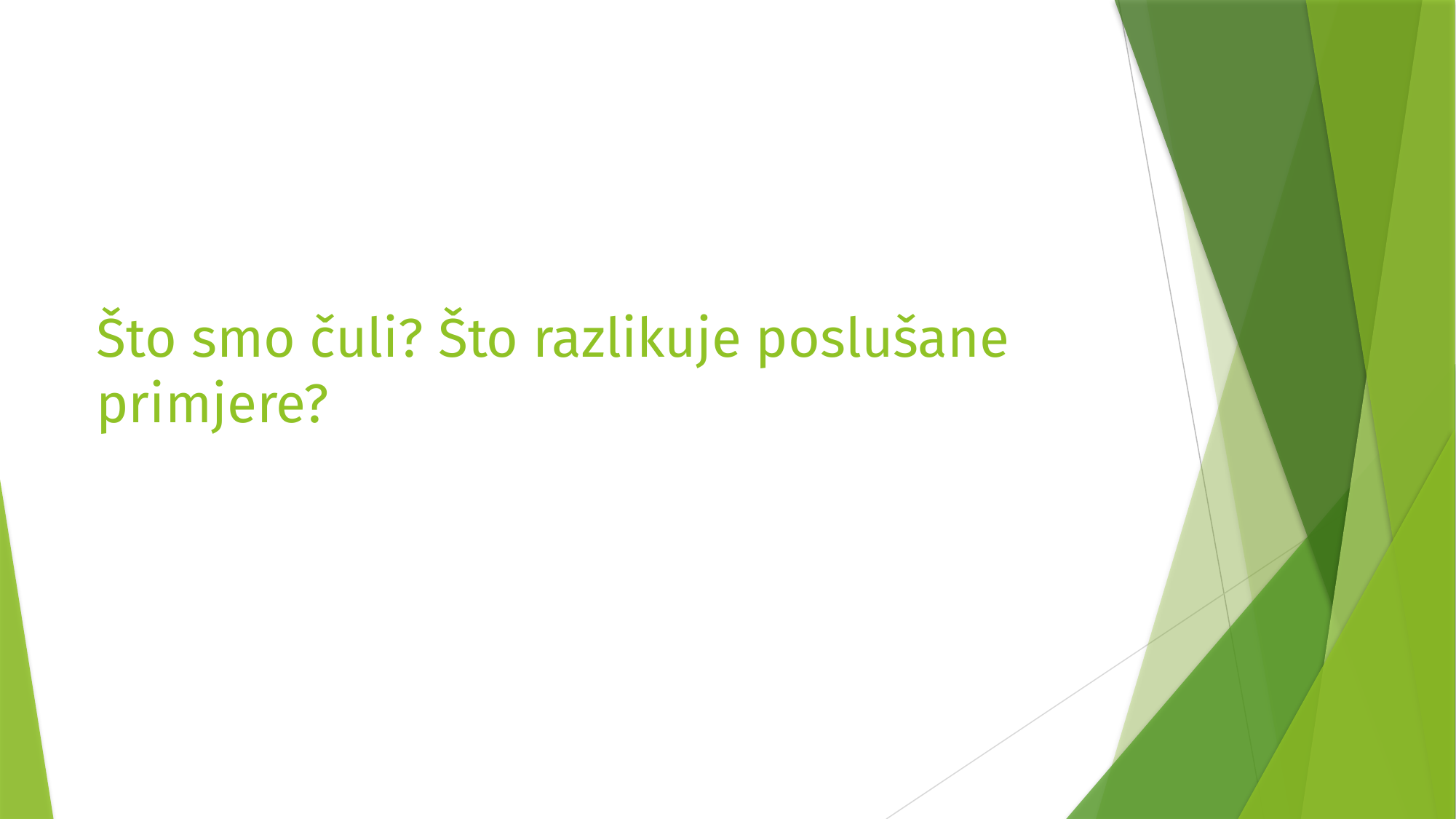

# Što smo čuli? Što razlikuje poslušane primjere?